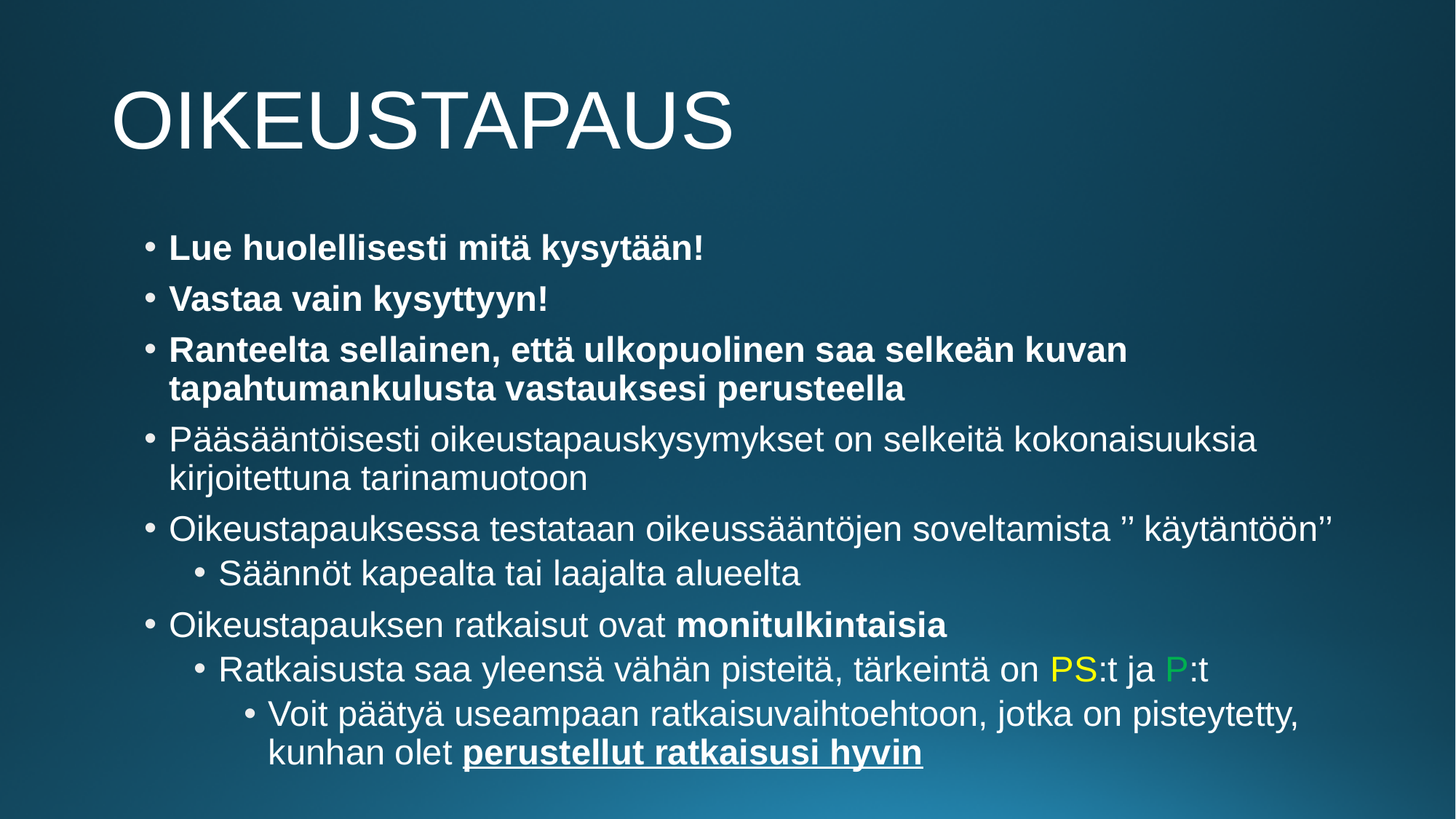

# OIKEUSTAPAUS

Lue huolellisesti mitä kysytään!
Vastaa vain kysyttyyn!
Ranteelta sellainen, että ulkopuolinen saa selkeän kuvan tapahtumankulusta vastauksesi perusteella
Pääsääntöisesti oikeustapauskysymykset on selkeitä kokonaisuuksia kirjoitettuna tarinamuotoon
Oikeustapauksessa testataan oikeussääntöjen soveltamista ’’ käytäntöön’’
Säännöt kapealta tai laajalta alueelta
Oikeustapauksen ratkaisut ovat monitulkintaisia
Ratkaisusta saa yleensä vähän pisteitä, tärkeintä on PS:t ja P:t
Voit päätyä useampaan ratkaisuvaihtoehtoon, jotka on pisteytetty, kunhan olet perustellut ratkaisusi hyvin